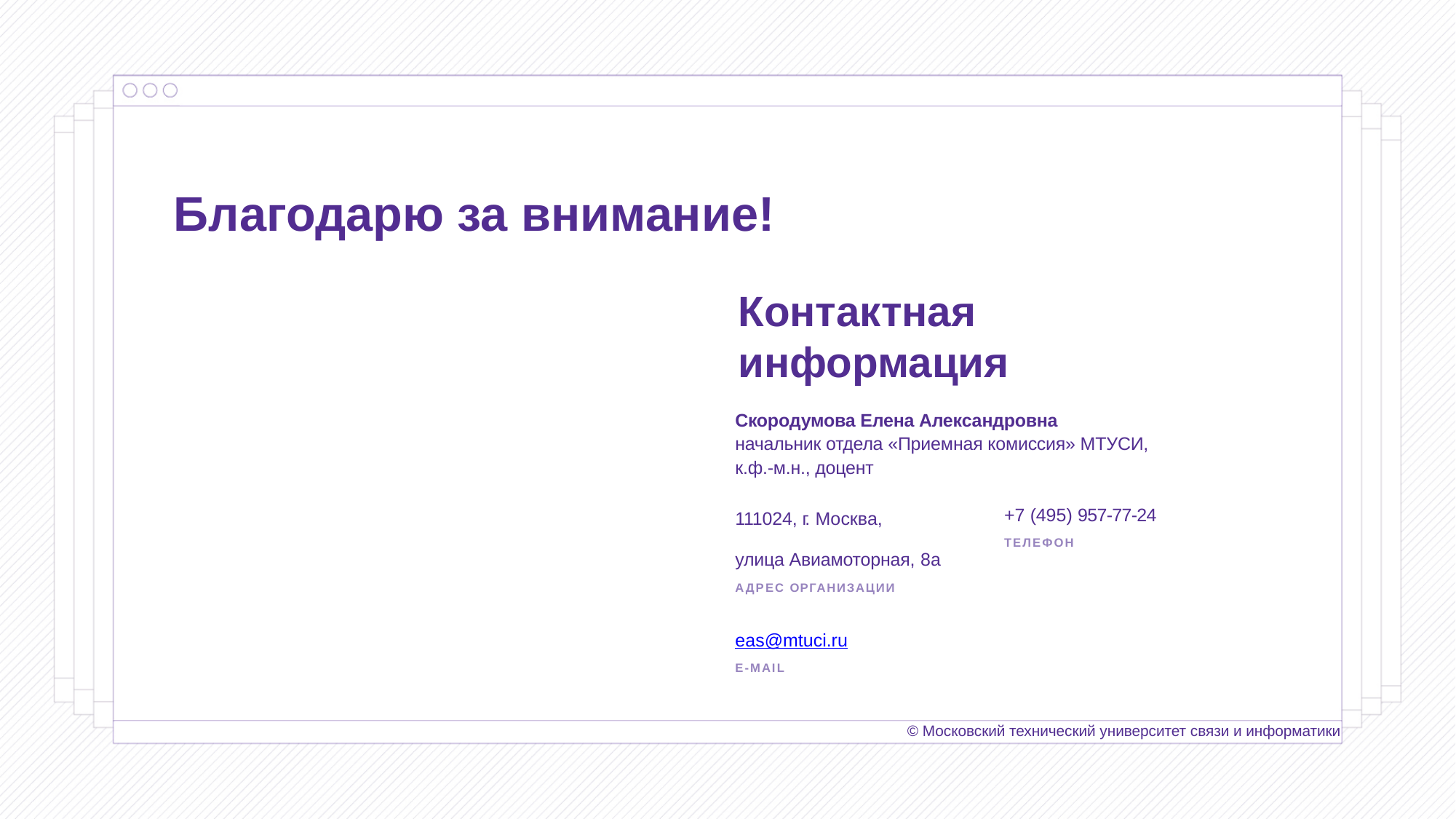

Благодарю за внимание!
Контактная
информация
Скородумова Елена Александровна
начальник отдела «Приемная комиссия» МТУСИ,
к.ф.-м.н., доцент
+7 (495) 957-77-24
ТЕЛЕФОН
111024, г. Москва,
улица Авиамоторная, 8а
АДРЕС ОРГАНИЗАЦИИ
eas@mtuci.ru
E-MAIL
© Московский технический университет связи и информатики